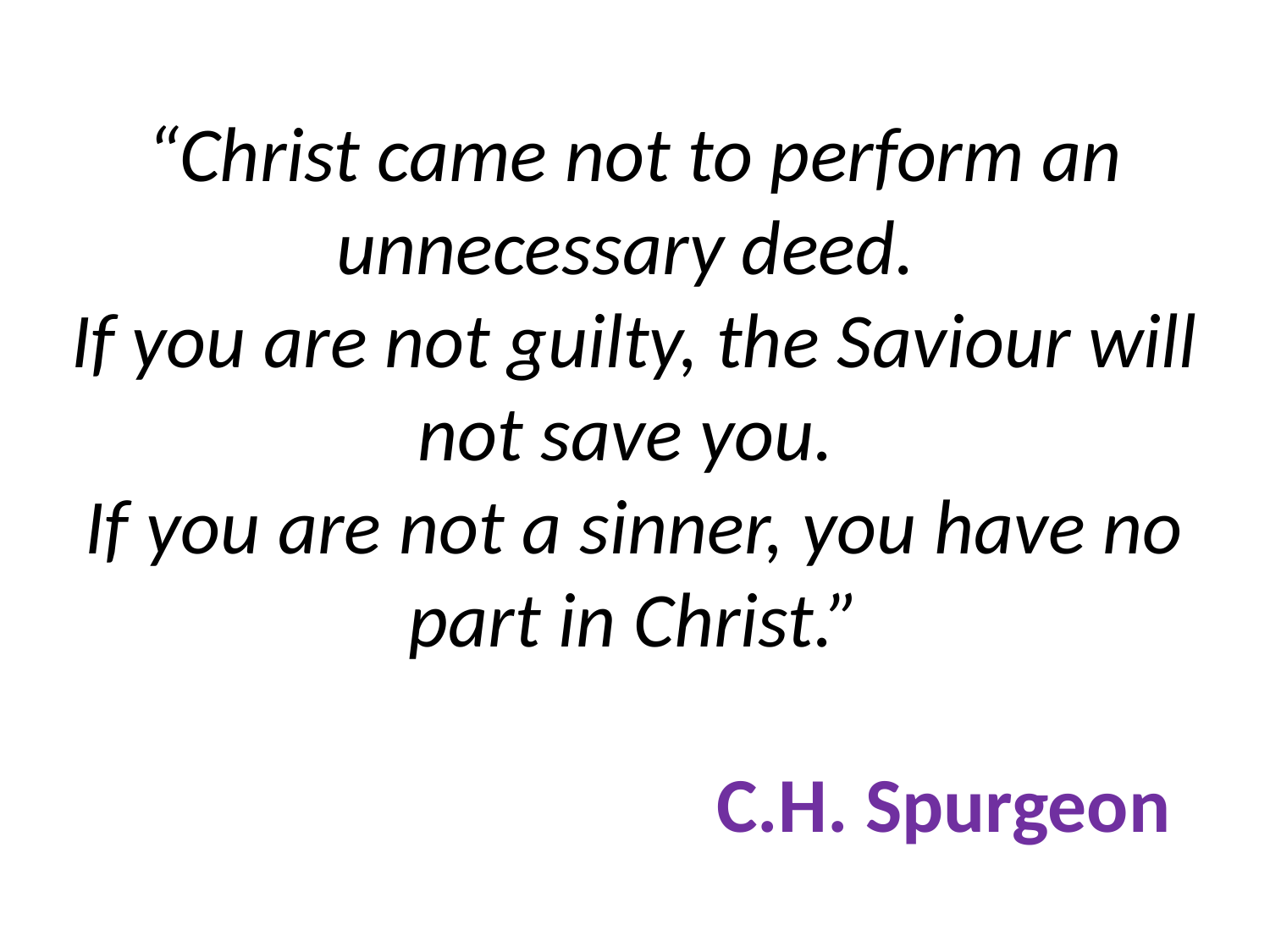

# “Christ came not to perform an unnecessary deed. If you are not guilty, the Saviour will not save you. If you are not a sinner, you have no part in Christ.” C.H. Spurgeon